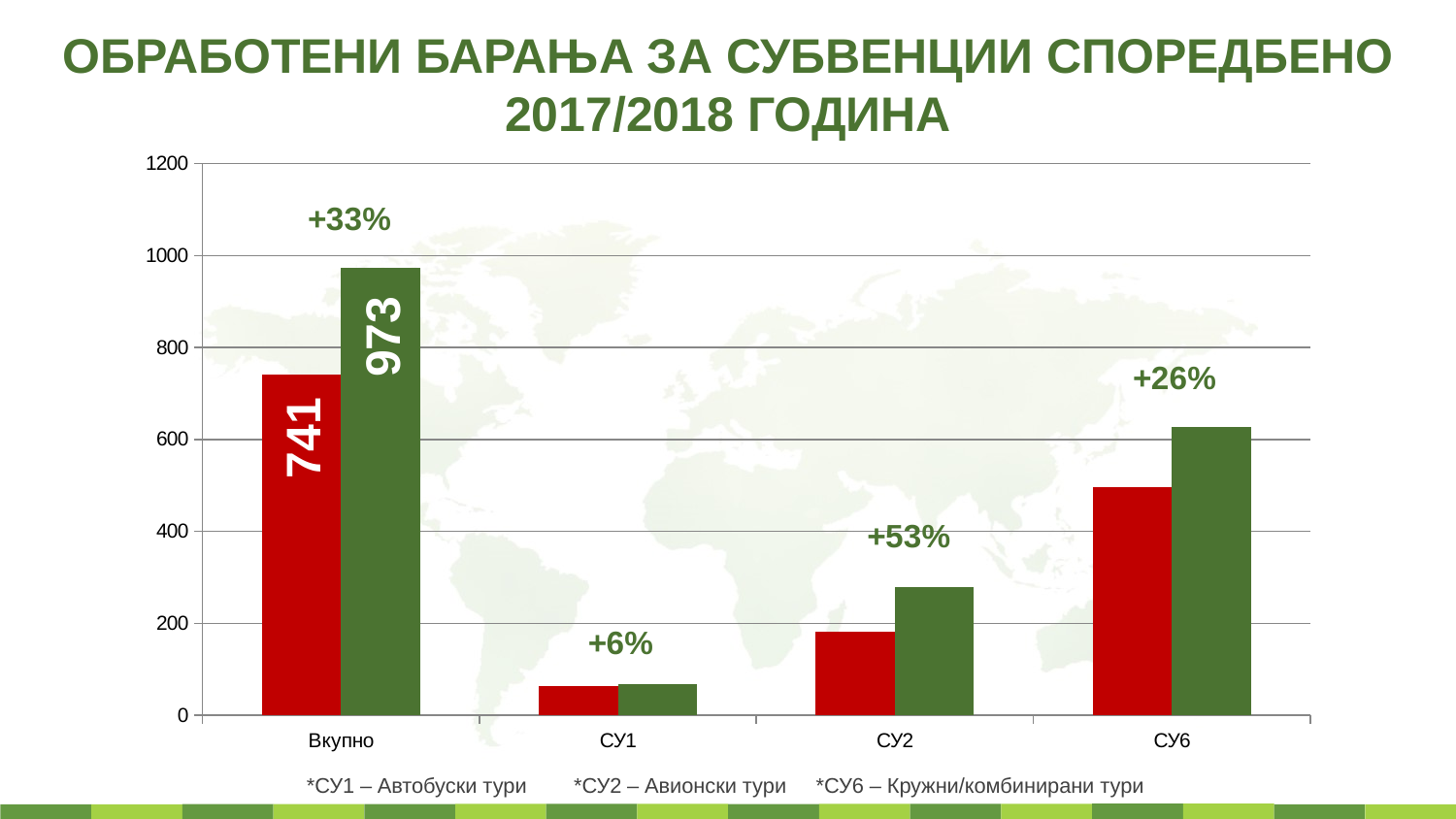

ОБРАБОТЕНИ БАРАЊА ЗА СУБВЕНЦИИ СПОРЕДБЕНО 2017/2018 ГОДИНА

### Chart

| Category | 2017 | 2018 |
|---|---|---|
| Вкупно | 741.0 | 973.0 |
| СУ1 | 63.0 | 67.0 |
| СУ2 | 182.0 | 279.0 |
| СУ6 | 496.0 | 627.0 |
973
741
*СУ1 – Автобуски тури        *СУ2 – Авионски тури     *СУ6 – Кружни/комбинирани тури